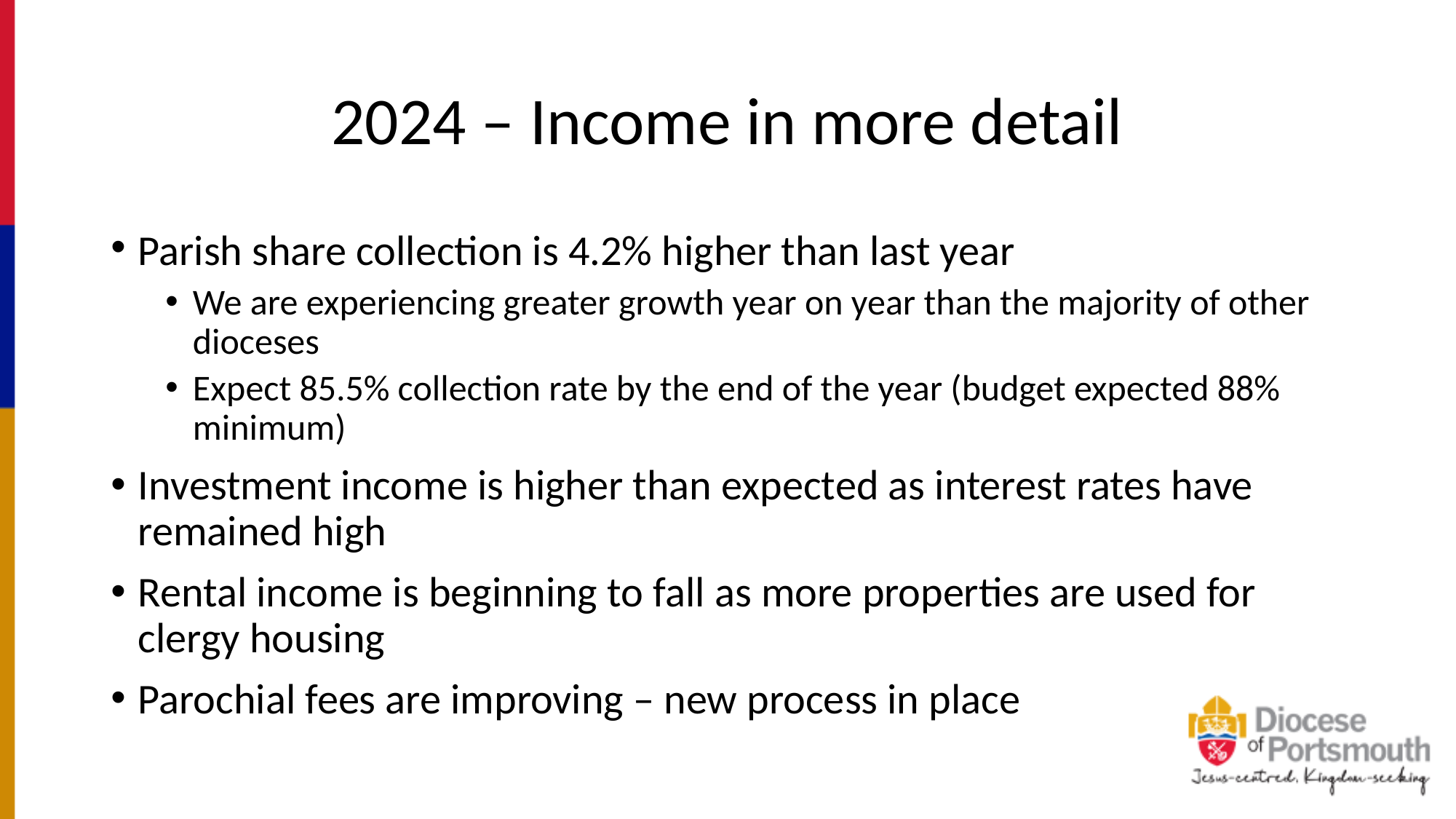

# 2024 – Income in more detail
Parish share collection is 4.2% higher than last year
We are experiencing greater growth year on year than the majority of other dioceses
Expect 85.5% collection rate by the end of the year (budget expected 88% minimum)
Investment income is higher than expected as interest rates have remained high
Rental income is beginning to fall as more properties are used for clergy housing
Parochial fees are improving – new process in place